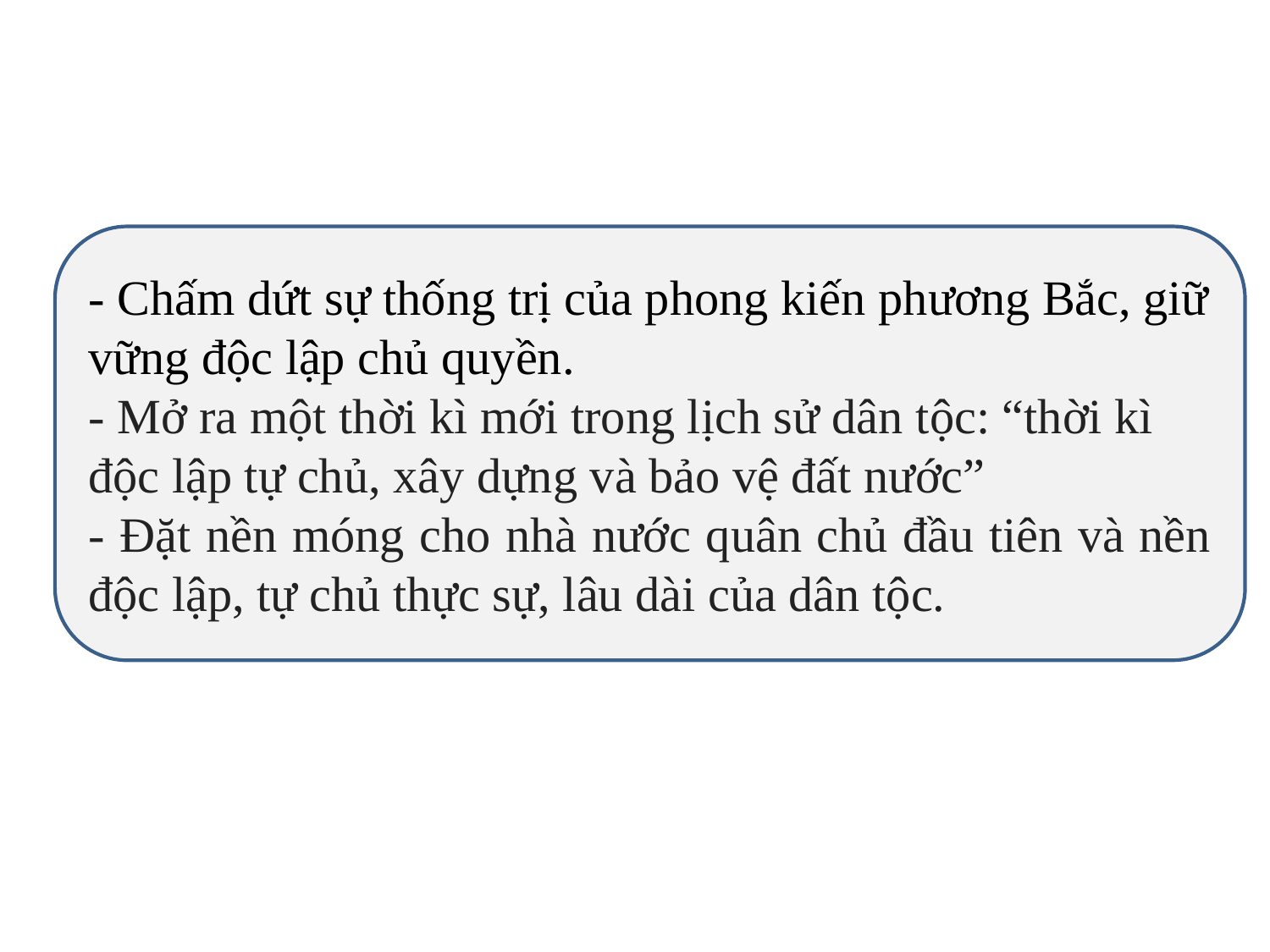

- Chấm dứt sự thống trị của phong kiến phương Bắc, giữ vững độc lập chủ quyền.
- Mở ra một thời kì mới trong lịch sử dân tộc: “thời kì độc lập tự chủ, xây dựng và bảo vệ đất nước”
- Đặt nền móng cho nhà nước quân chủ đầu tiên và nền độc lập, tự chủ thực sự, lâu dài của dân tộc.